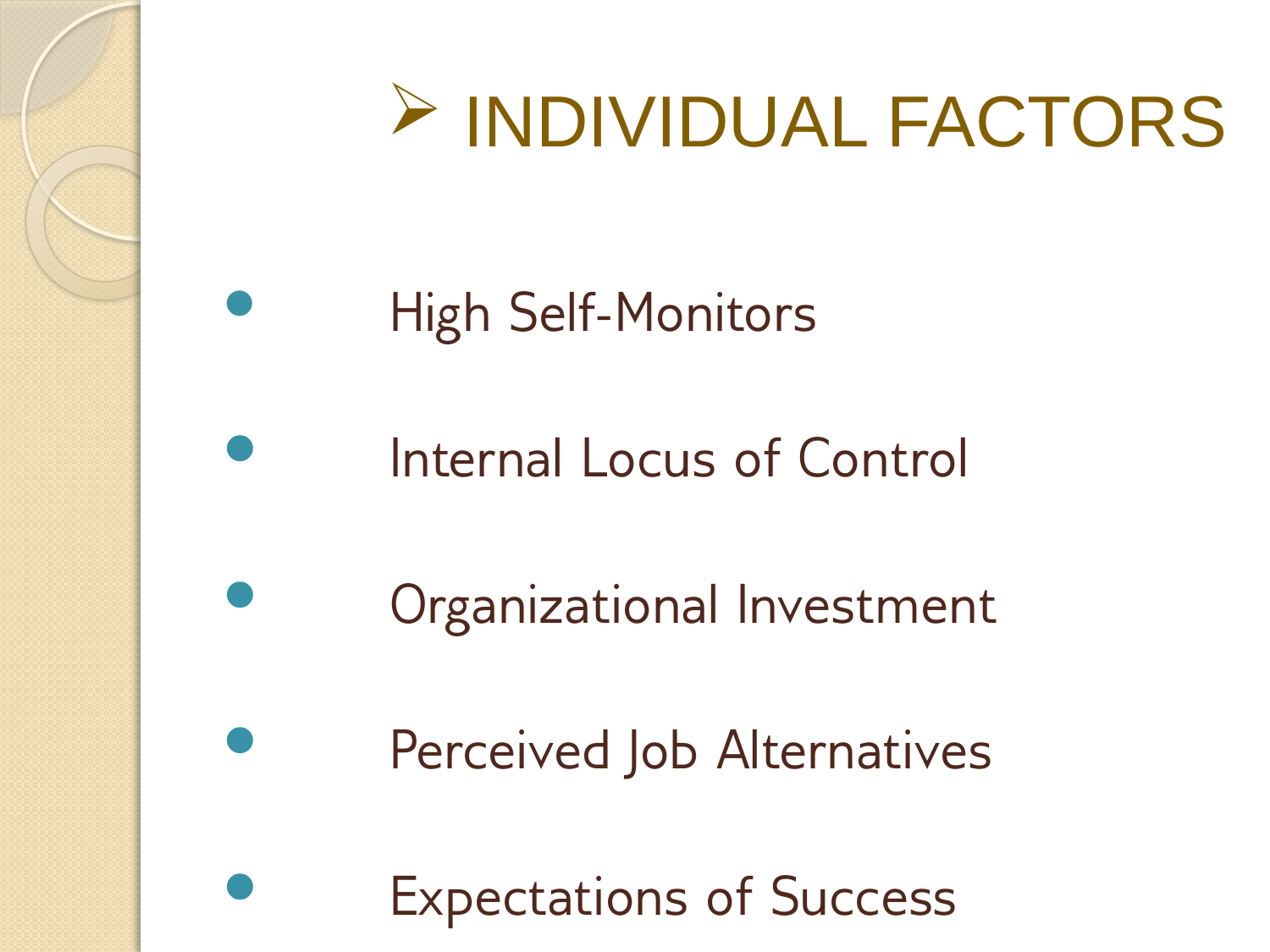

# INDIVIDUAL FACTORS
	High Self-Monitors
	Internal Locus of Control
	Organizational Investment
	Perceived Job Alternatives
	Expectations of Success